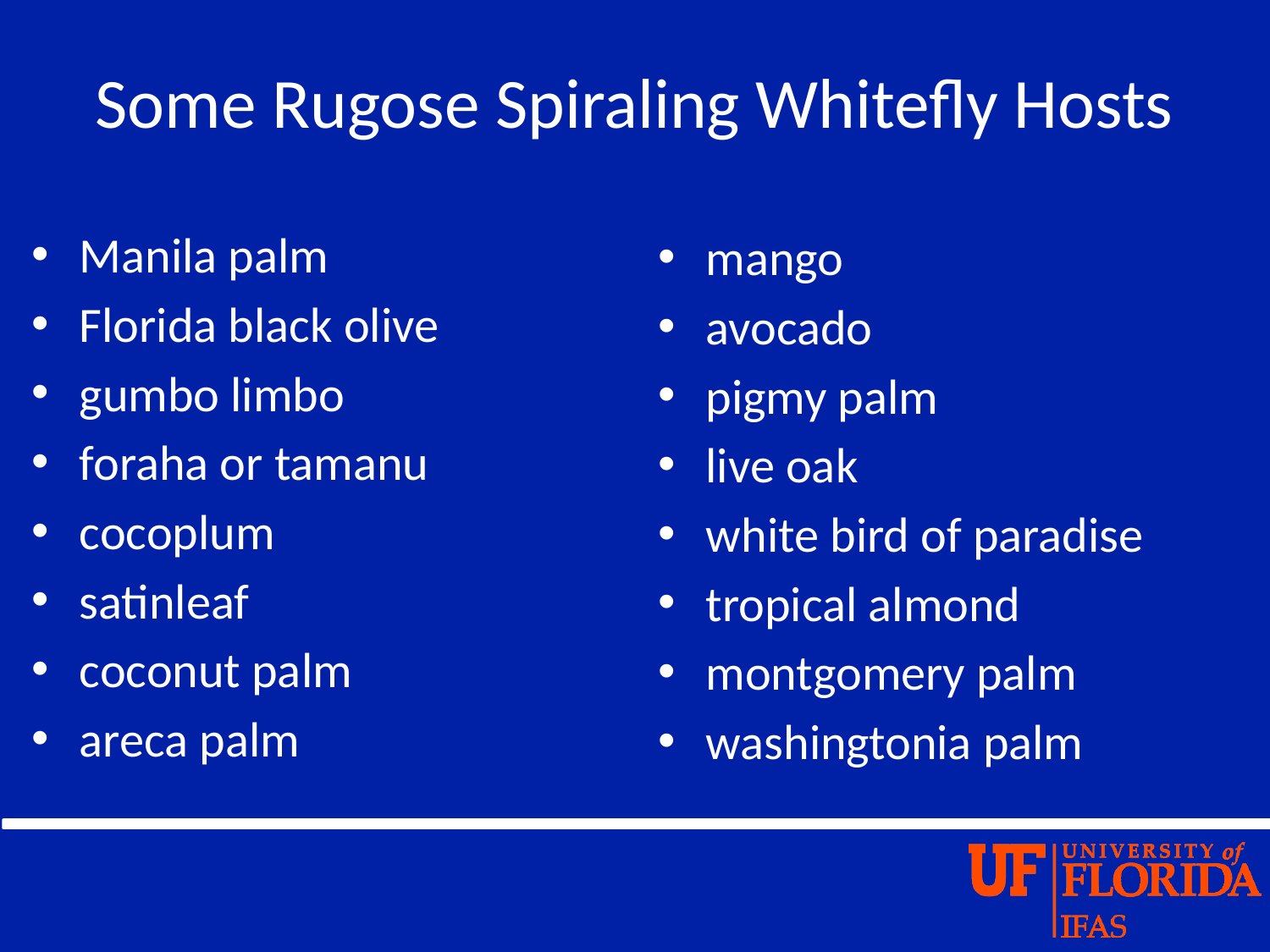

# Some Rugose Spiraling Whitefly Hosts
Manila palm
Florida black olive
gumbo limbo
foraha or tamanu
cocoplum
satinleaf
coconut palm
areca palm
mango
avocado
pigmy palm
live oak
white bird of paradise
tropical almond
montgomery palm
washingtonia palm